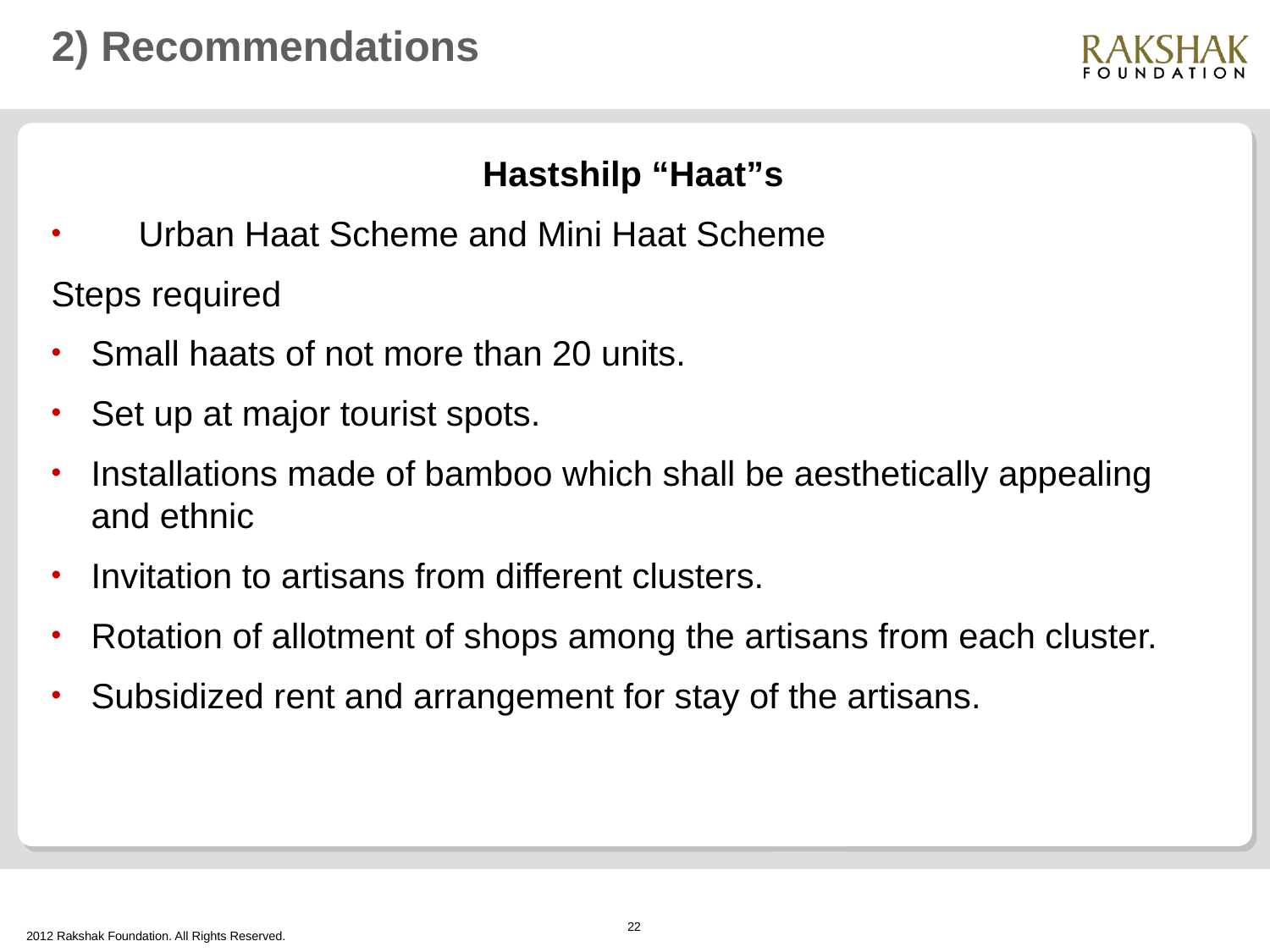

# 2) Recommendations
Hastshilp “Haat”s
	Urban Haat Scheme and Mini Haat Scheme
Steps required
Small haats of not more than 20 units.
Set up at major tourist spots.
Installations made of bamboo which shall be aesthetically appealing and ethnic
Invitation to artisans from different clusters.
Rotation of allotment of shops among the artisans from each cluster.
Subsidized rent and arrangement for stay of the artisans.
22